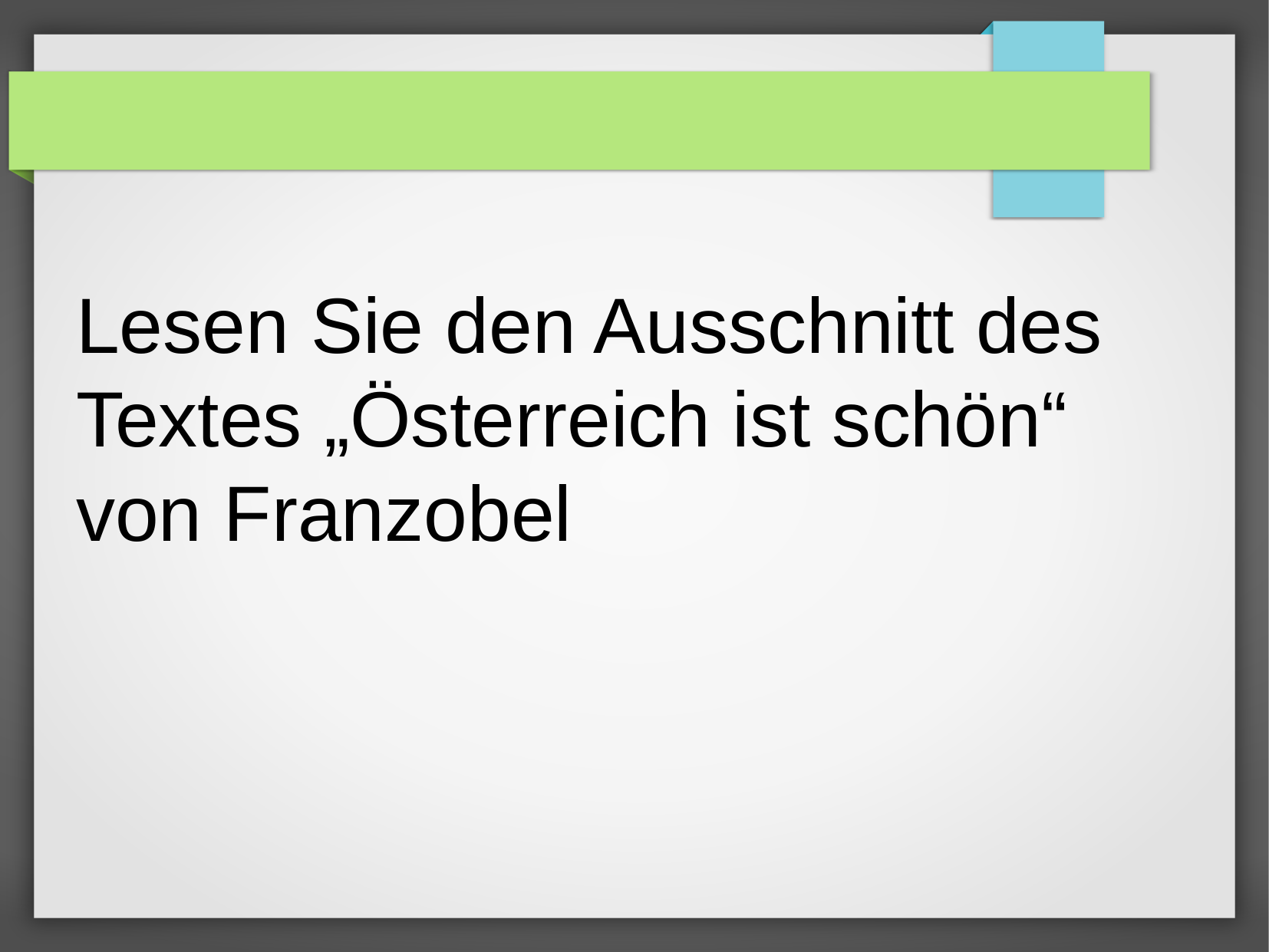

Lesen Sie den Ausschnitt des Textes „Österreich ist schön“ von Franzobel